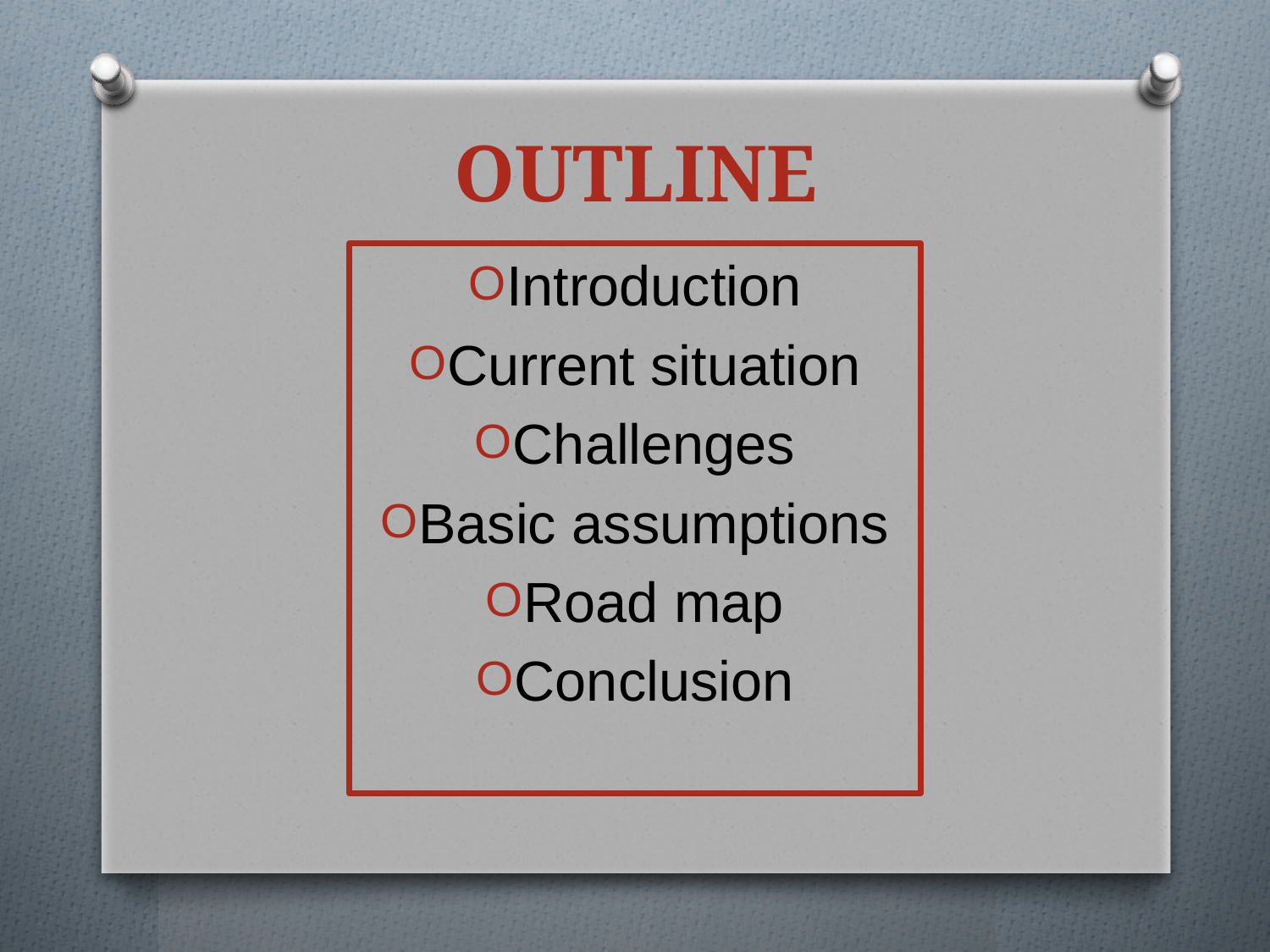

# OUTLINE
Introduction
Current situation
Challenges
Basic assumptions
Road map
Conclusion